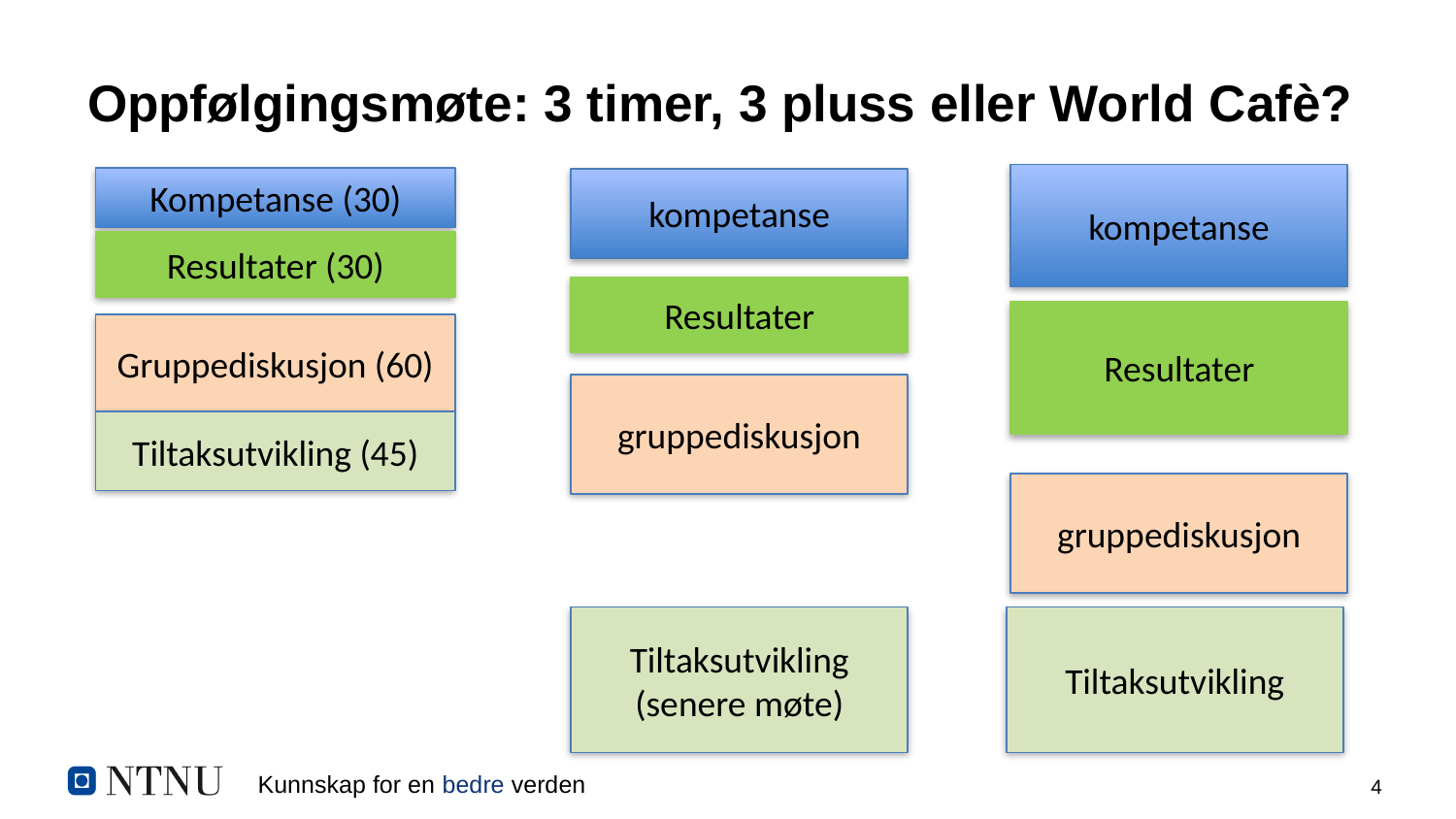

# Oppfølgingsmøte: 3 timer, 3 pluss eller World Cafè?
kompetanse
Kompetanse (30)
kompetanse
Resultater (30)
Resultater
Resultater
Gruppediskusjon (60)
gruppediskusjon
Tiltaksutvikling (45)
gruppediskusjon
Tiltaksutvikling (senere møte)
Tiltaksutvikling